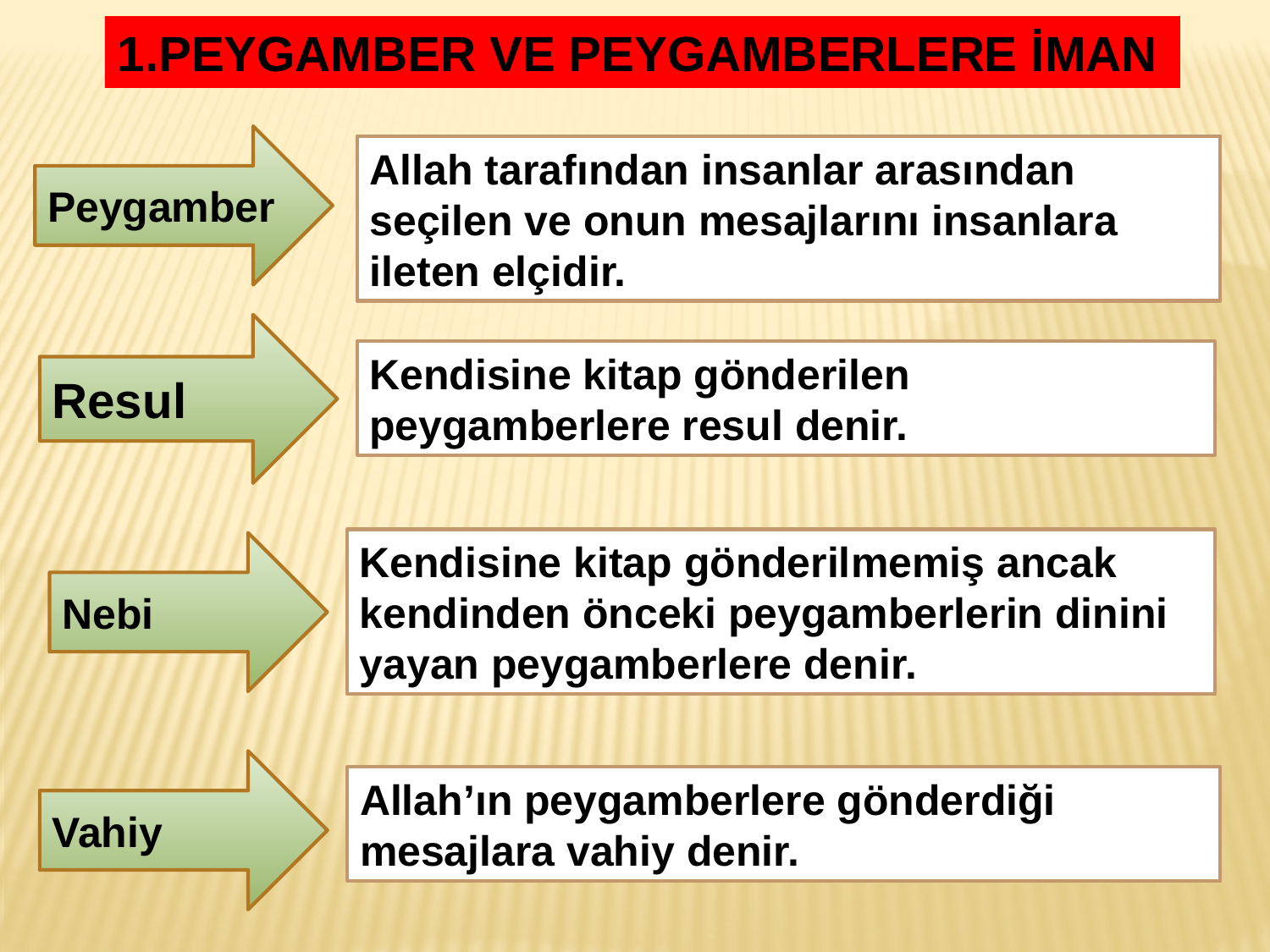

1.PEYGAMBER VE PEYGAMBERLERE İMAN
Peygamber
Allah tarafından insanlar arasından seçilen ve onun mesajlarını insanlara ileten elçidir.
Resul
Kendisine kitap gönderilen peygamberlere resul denir.
Kendisine kitap gönderilmemiş ancak kendinden önceki peygamberlerin dinini yayan peygamberlere denir.
Nebi
Vahiy
Allah’ın peygamberlere gönderdiği mesajlara vahiy denir.